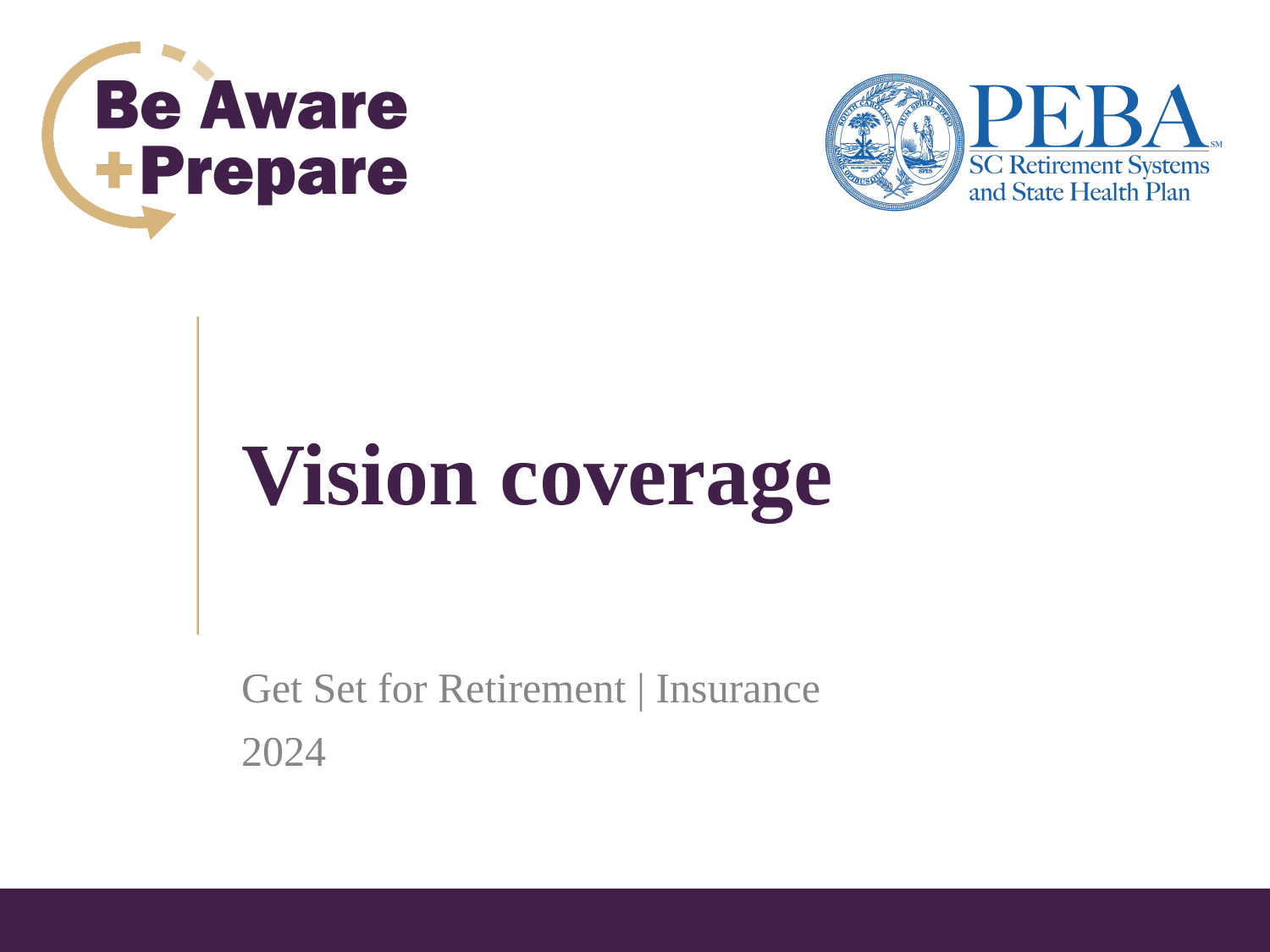

# Vision coverage
Get Set for Retirement | Insurance
2024